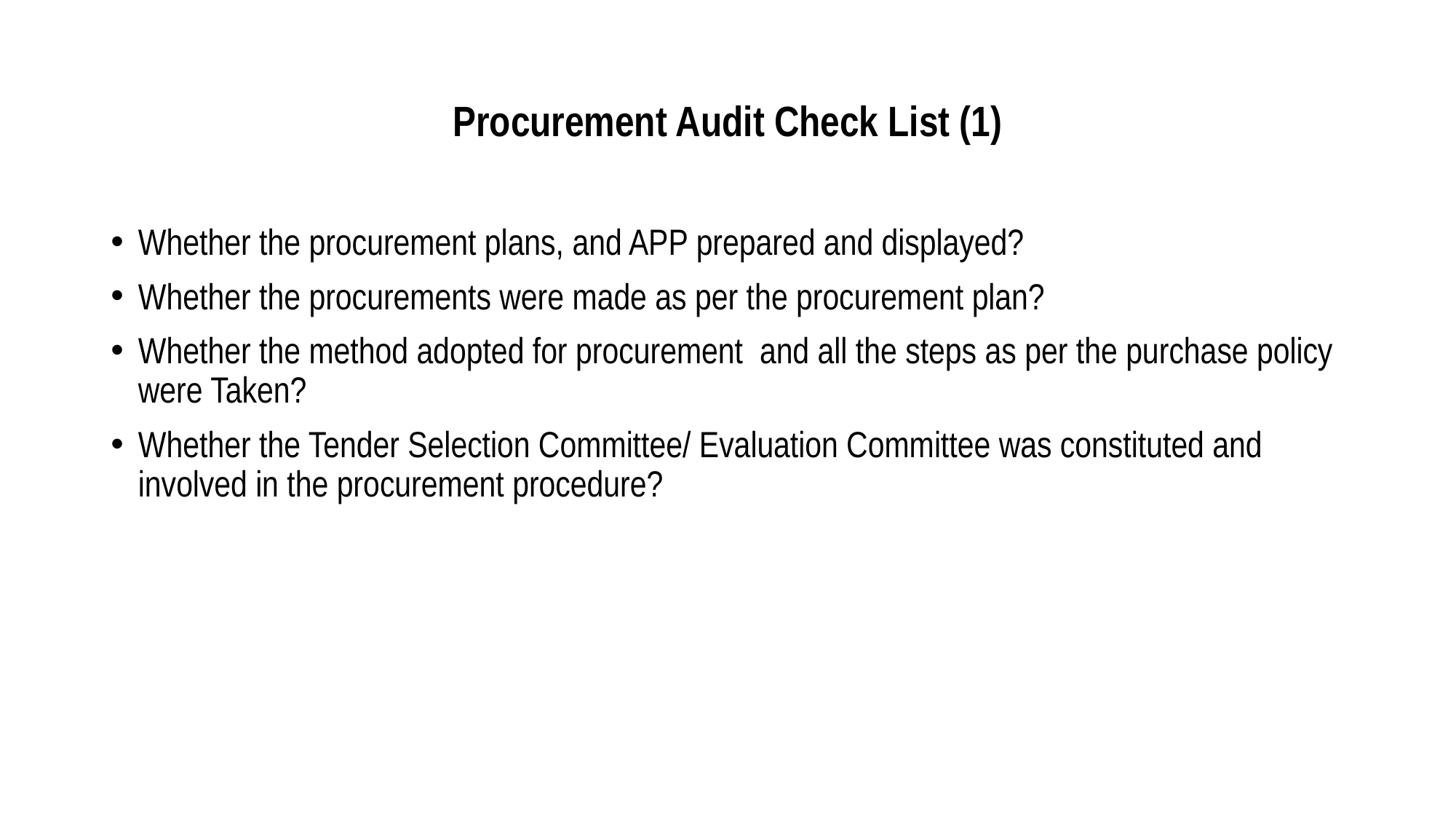

# Procurement Audit Check List (1)
Whether the procurement plans, and APP prepared and displayed?
Whether the procurements were made as per the procurement plan?
Whether the method adopted for procurement  and all the steps as per the purchase policy were Taken?
Whether the Tender Selection Committee/ Evaluation Committee was constituted and  involved in the procurement procedure?